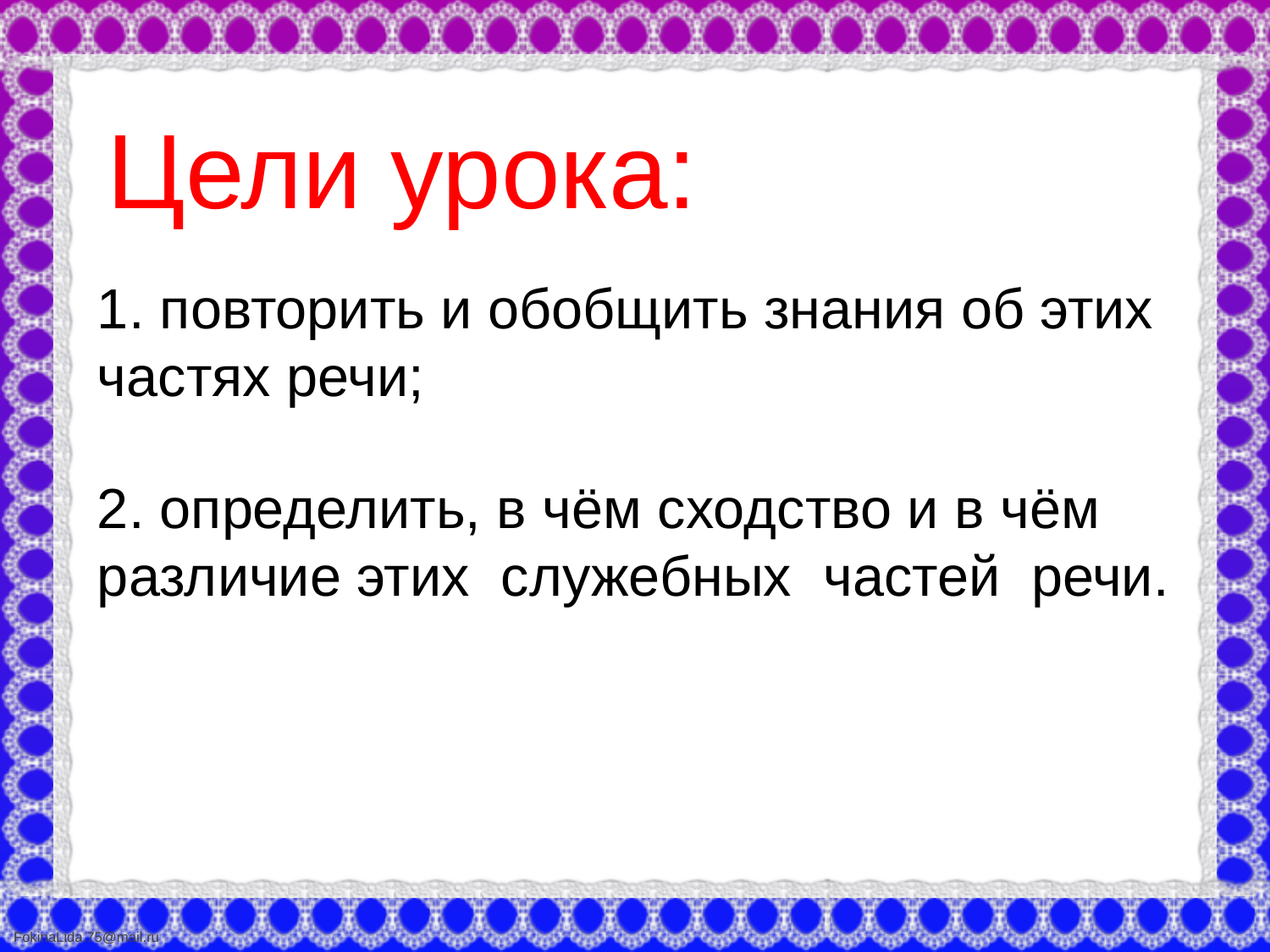

Цели урока:
1. повторить и обобщить знания об этих частях речи;
2. определить, в чём сходство и в чём различие этих  служебных  частей  речи.